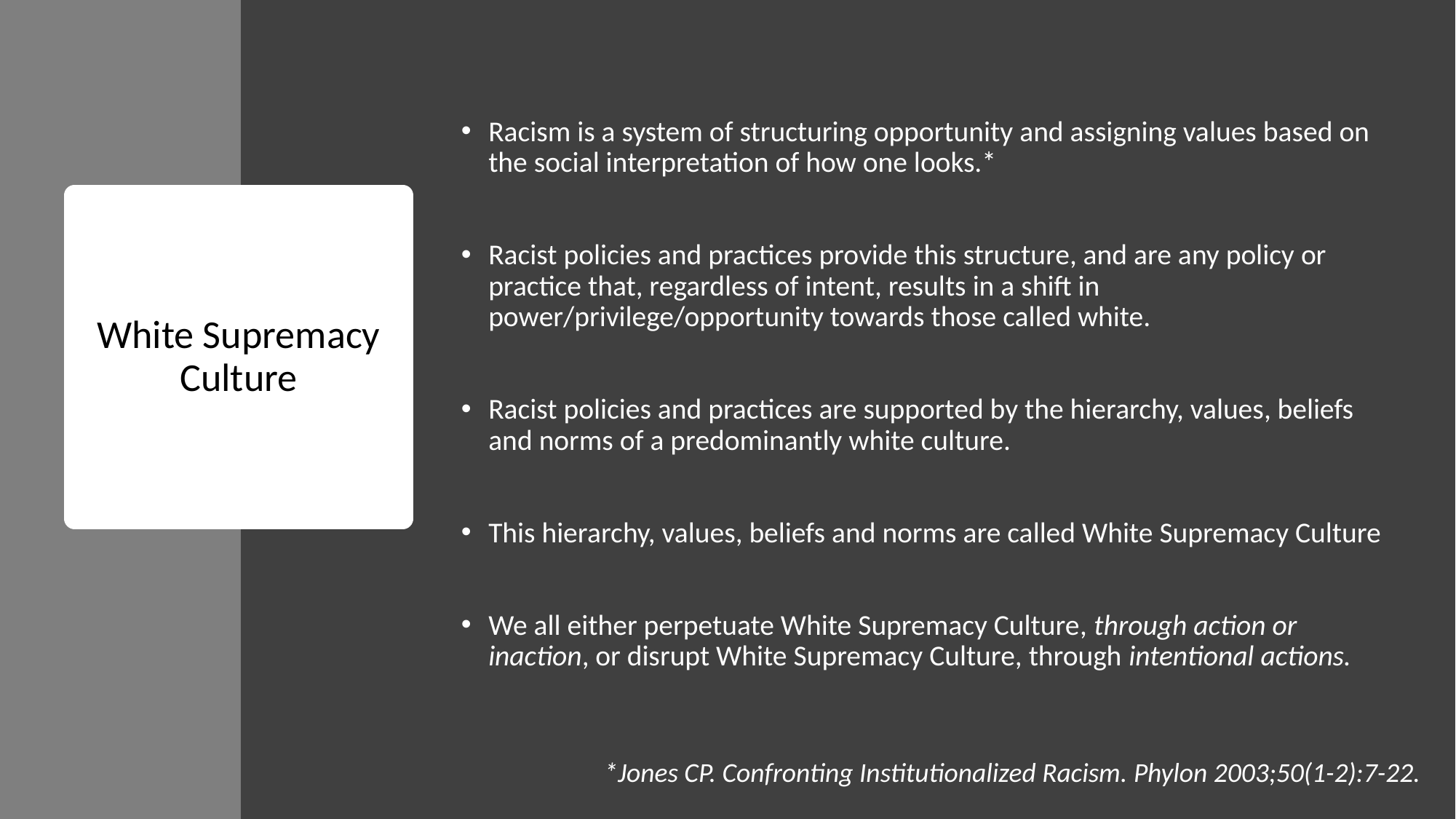

Racism is a system of structuring opportunity and assigning values based on the social interpretation of how one looks.*

Racist policies and practices provide this structure, and are any policy or practice that, regardless of intent, results in a shift in power/privilege/opportunity towards those called white.

Racist policies and practices are supported by the hierarchy, values, beliefs and norms of a predominantly white culture.

This hierarchy, values, beliefs and norms are called White Supremacy Culture

We all either perpetuate White Supremacy Culture, through action or inaction, or disrupt White Supremacy Culture, through intentional actions.
# White Supremacy Culture
*Jones CP. Confronting Institutionalized Racism. Phylon 2003;50(1-2):7-22.